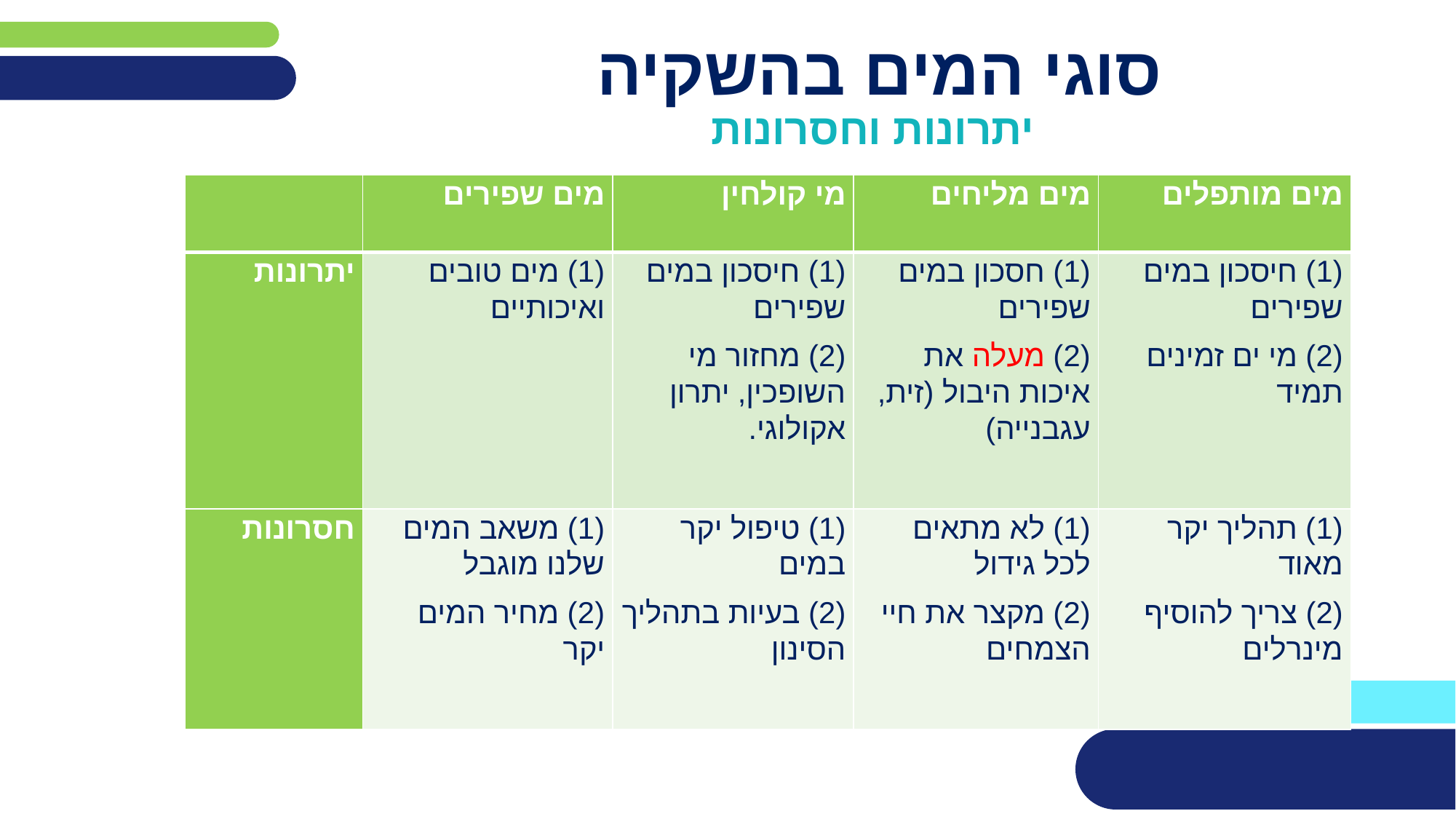

# סוגי המים בהשקיה
יתרונות וחסרונות
|  | מים שפירים | מי קולחין | מים מליחים | מים מותפלים |
| --- | --- | --- | --- | --- |
| יתרונות | (1) מים טובים ואיכותיים | (1) חיסכון במים שפירים (2) מחזור מי השופכין, יתרון אקולוגי. | (1) חסכון במים שפירים (2) מעלה את איכות היבול (זית, עגבנייה) | (1) חיסכון במים שפירים (2) מי ים זמינים תמיד |
| חסרונות | (1) משאב המים שלנו מוגבל (2) מחיר המים יקר | (1) טיפול יקר במים (2) בעיות בתהליך הסינון | (1) לא מתאים לכל גידול (2) מקצר את חיי הצמחים | (1) תהליך יקר מאוד (2) צריך להוסיף מינרלים |